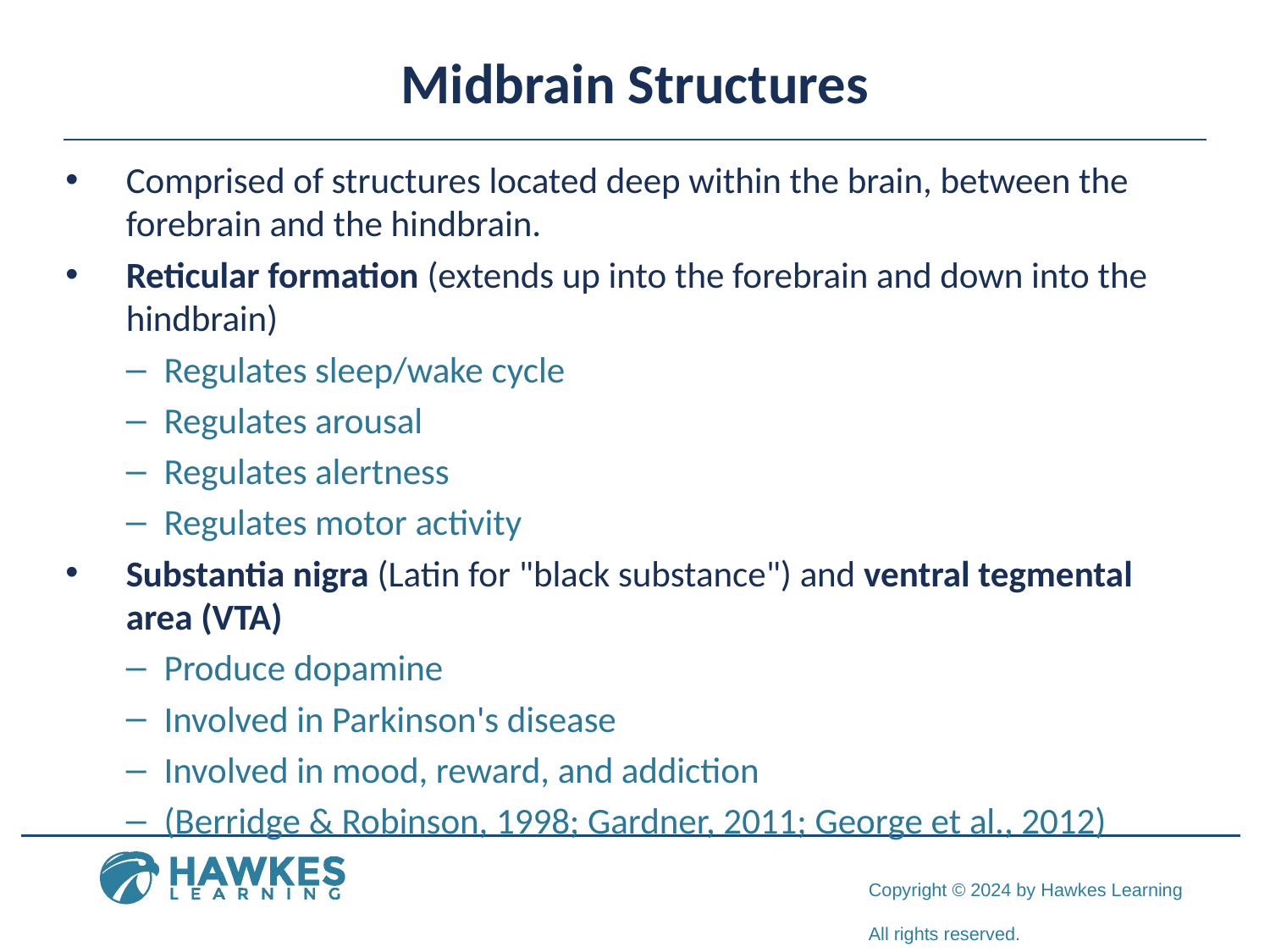

# Midbrain Structures
Comprised of structures located deep within the brain, between the forebrain and the hindbrain.
Reticular formation (extends up into the forebrain and down into the hindbrain)
Regulates sleep/wake cycle
Regulates arousal
Regulates alertness
Regulates motor activity
Substantia nigra (Latin for "black substance") and ventral tegmental area (VTA)
Produce dopamine
Involved in Parkinson's disease
Involved in mood, reward, and addiction
(Berridge & Robinson, 1998; Gardner, 2011; George et al., 2012)